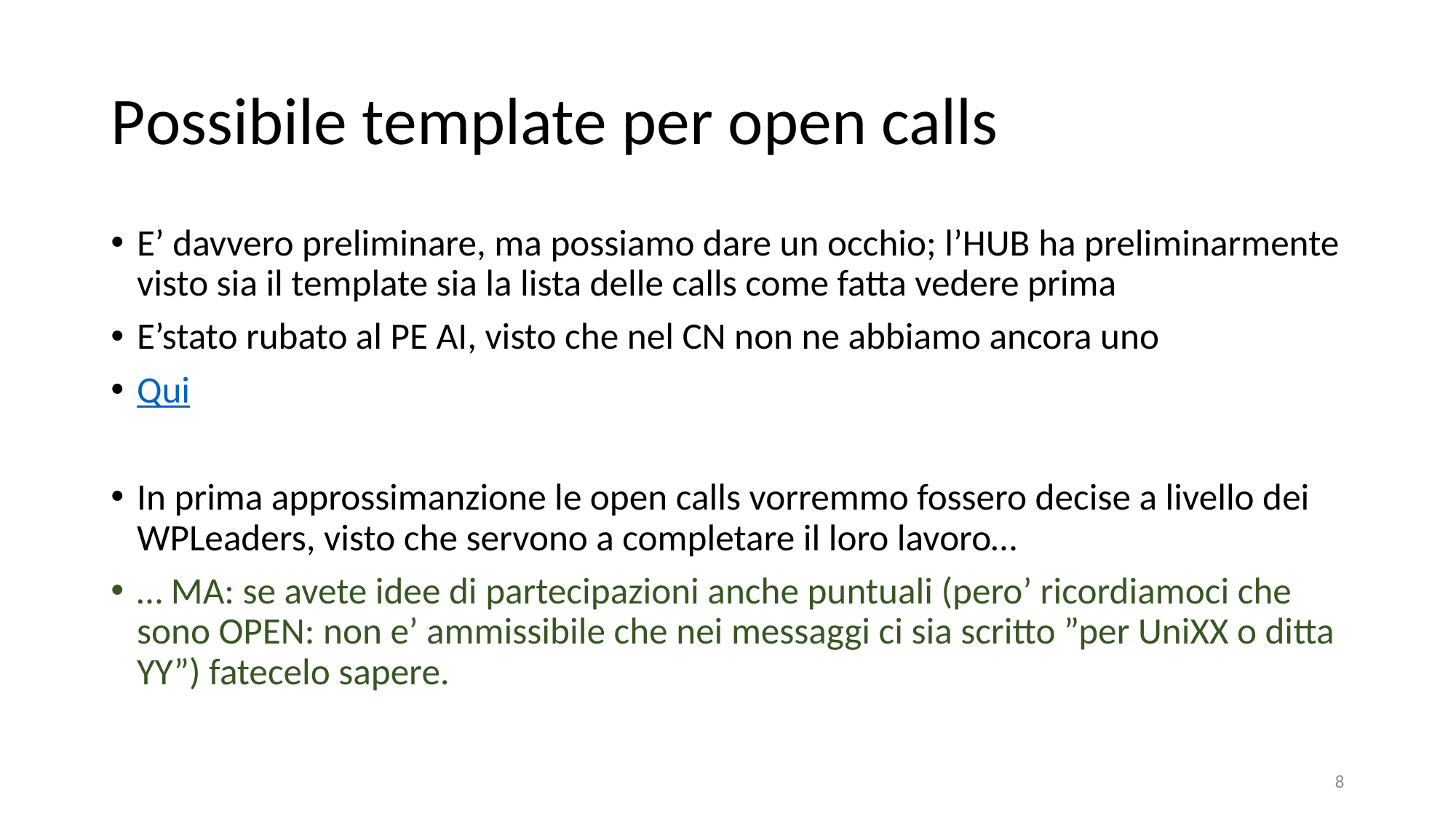

# Possibile template per open calls
E’ davvero preliminare, ma possiamo dare un occhio; l’HUB ha preliminarmente visto sia il template sia la lista delle calls come fatta vedere prima
E’stato rubato al PE AI, visto che nel CN non ne abbiamo ancora uno
Qui

In prima approssimanzione le open calls vorremmo fossero decise a livello dei WPLeaders, visto che servono a completare il loro lavoro…
… MA: se avete idee di partecipazioni anche puntuali (pero’ ricordiamoci che sono OPEN: non e’ ammissibile che nei messaggi ci sia scritto ”per UniXX o ditta YY”) fatecelo sapere.
8